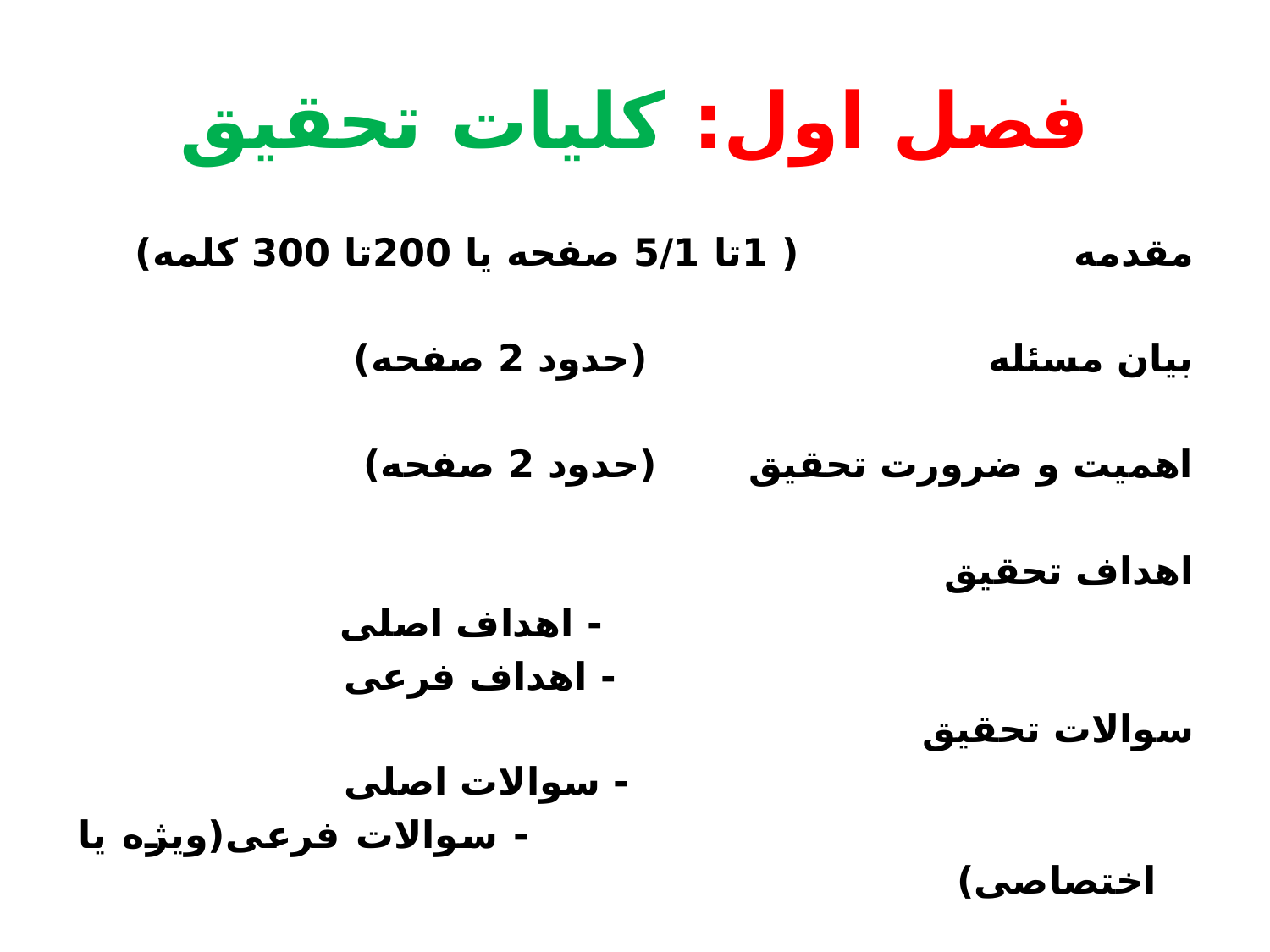

# فصل اول: کلیات تحقیق
مقدمه                     ( 1تا 5/1 صفحه یا 200تا 300 کلمه)

بیان مسئله                          (حدود 2 صفحه)

اهمیت و ضرورت تحقیق       (حدود 2 صفحه)

اهداف تحقیق
                                             - اهداف اصلی
                                            - اهداف فرعی
سوالات تحقیق
                                           - سوالات اصلی
                                           - سوالات فرعی(ویژه یا اختصاصی)